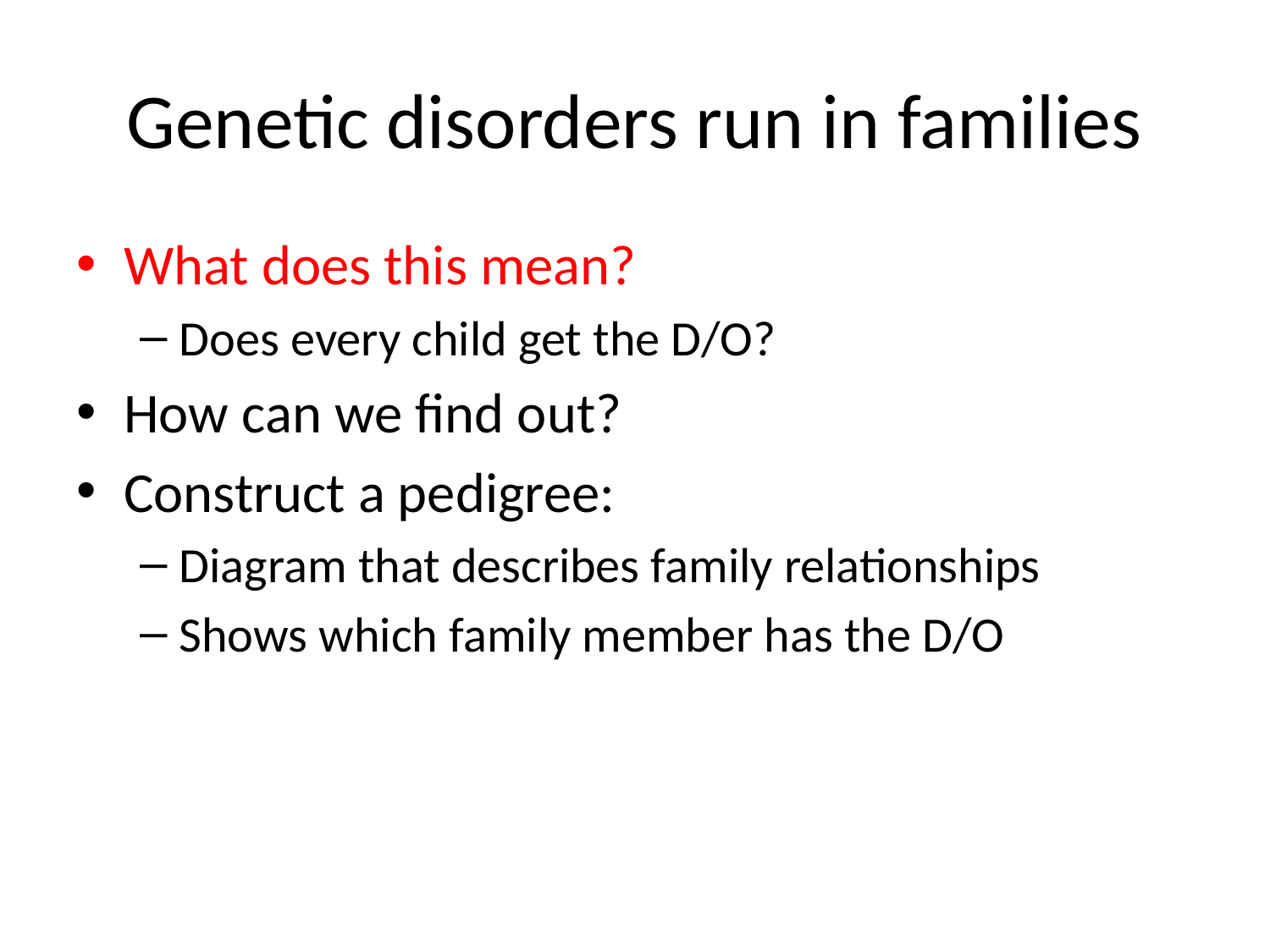

# Genetic disorders run in families
What does this mean?
Does every child get the D/O?
How can we find out?
Construct a pedigree:
Diagram that describes family relationships
Shows which family member has the D/O